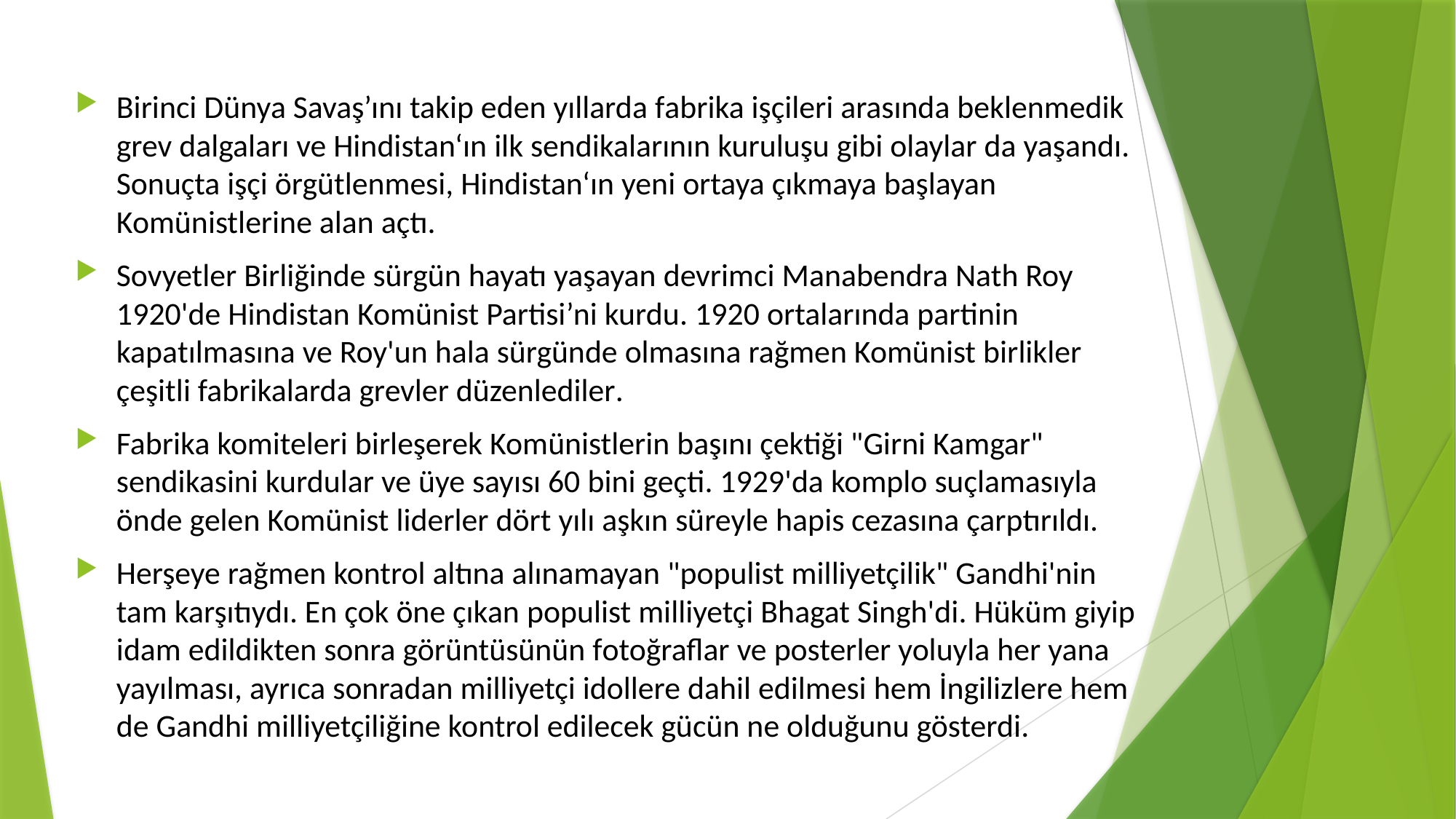

Birinci Dünya Savaş’ını takip eden yıllarda fabrika işçileri arasında beklenmedik grev dalgaları ve Hindistan‘ın ilk sendikalarının kuruluşu gibi olaylar da yaşandı. Sonuçta işçi örgütlenmesi, Hindistan‘ın yeni ortaya çıkmaya başlayan Komünistlerine alan açtı.
Sovyetler Birliğinde sürgün hayatı yaşayan devrimci Manabendra Nath Roy 1920'de Hindistan Komünist Partisi’ni kurdu. 1920 ortalarında partinin kapatılmasına ve Roy'un hala sürgünde olmasına rağmen Komünist birlikler çeşitli fabrikalarda grevler düzenlediler.
Fabrika komiteleri birleşerek Komünistlerin başını çektiği "Girni Kamgar" sendikasini kurdular ve üye sayısı 60 bini geçti. 1929'da komplo suçlamasıyla önde gelen Komünist liderler dört yılı aşkın süreyle hapis cezasına çarptırıldı.
Herşeye rağmen kontrol altına alınamayan "populist milliyetçilik" Gandhi'nin tam karşıtıydı. En çok öne çıkan populist milliyetçi Bhagat Singh'di. Hüküm giyip idam edildikten sonra görüntüsünün fotoğraflar ve posterler yoluyla her yana yayılması, ayrıca sonradan milliyetçi idollere dahil edilmesi hem İngilizlere hem de Gandhi milliyetçiliğine kontrol edilecek gücün ne olduğunu gösterdi.